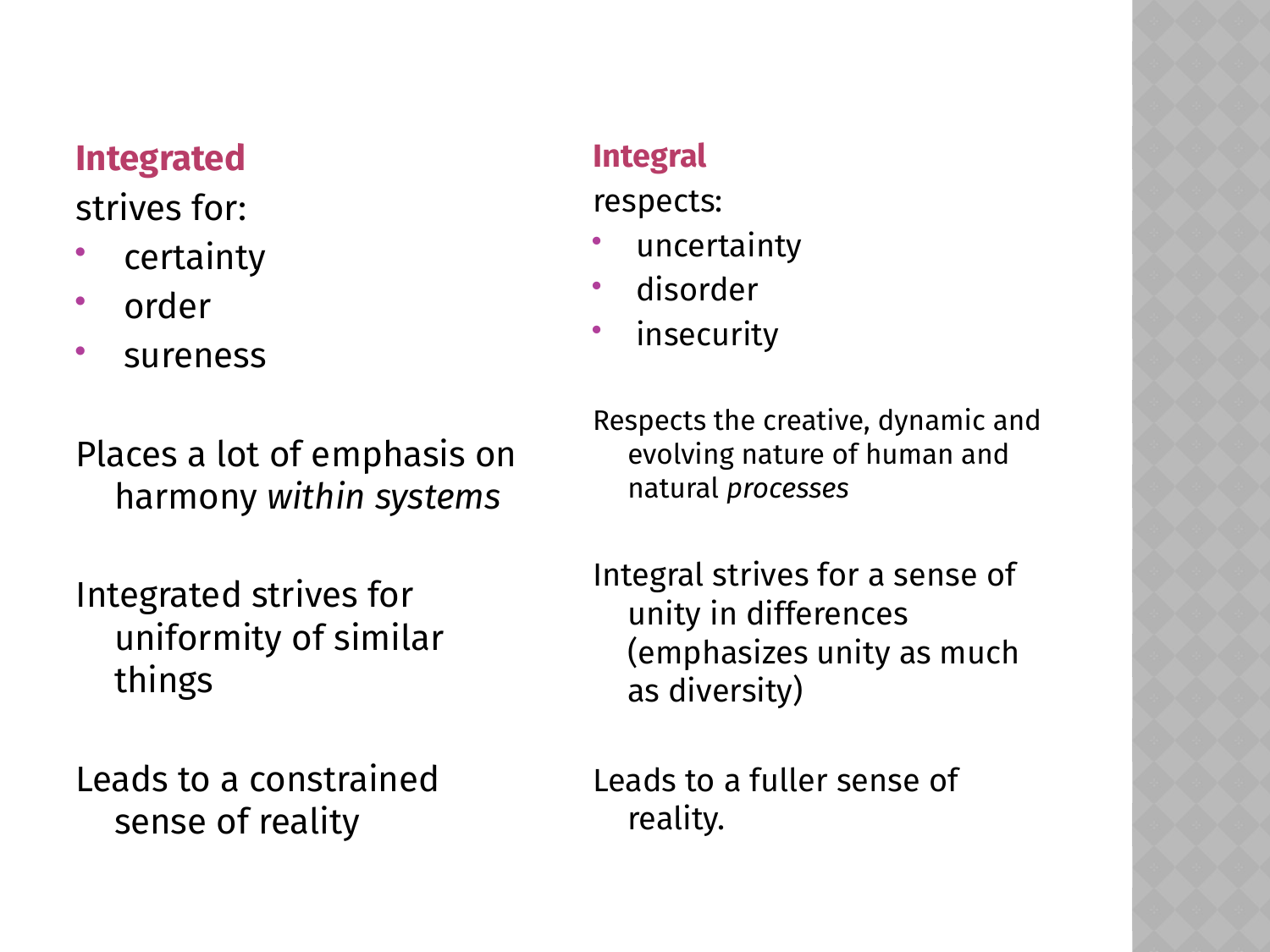

#
Integrated
strives for:
 certainty
 order
 sureness

Places a lot of emphasis on harmony within systems

Integrated strives for uniformity of similar things

Leads to a constrained sense of reality

Integral
respects:
 uncertainty
 disorder
 insecurity

Respects the creative, dynamic and evolving nature of human and natural processes

Integral strives for a sense of unity in differences (emphasizes unity as much as diversity)

Leads to a fuller sense of reality.